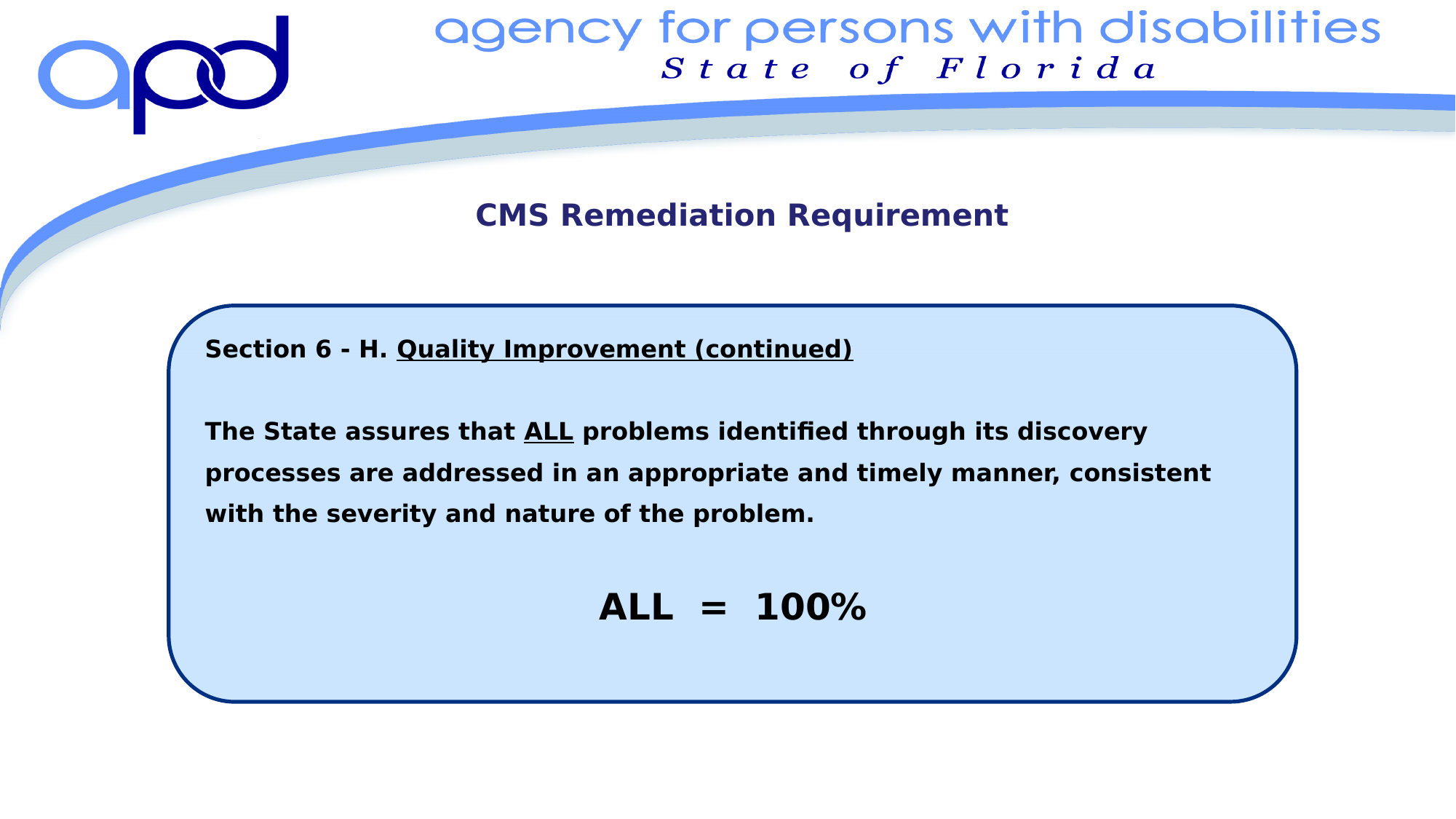

# CMS Remediation Requirement

	Section 6 - H. Quality Improvement (continued)

	The State assures that ALL problems identified through its discovery
	processes are addressed in an appropriate and timely manner, consistent
	with the severity and nature of the problem.

				        ALL  =  100%